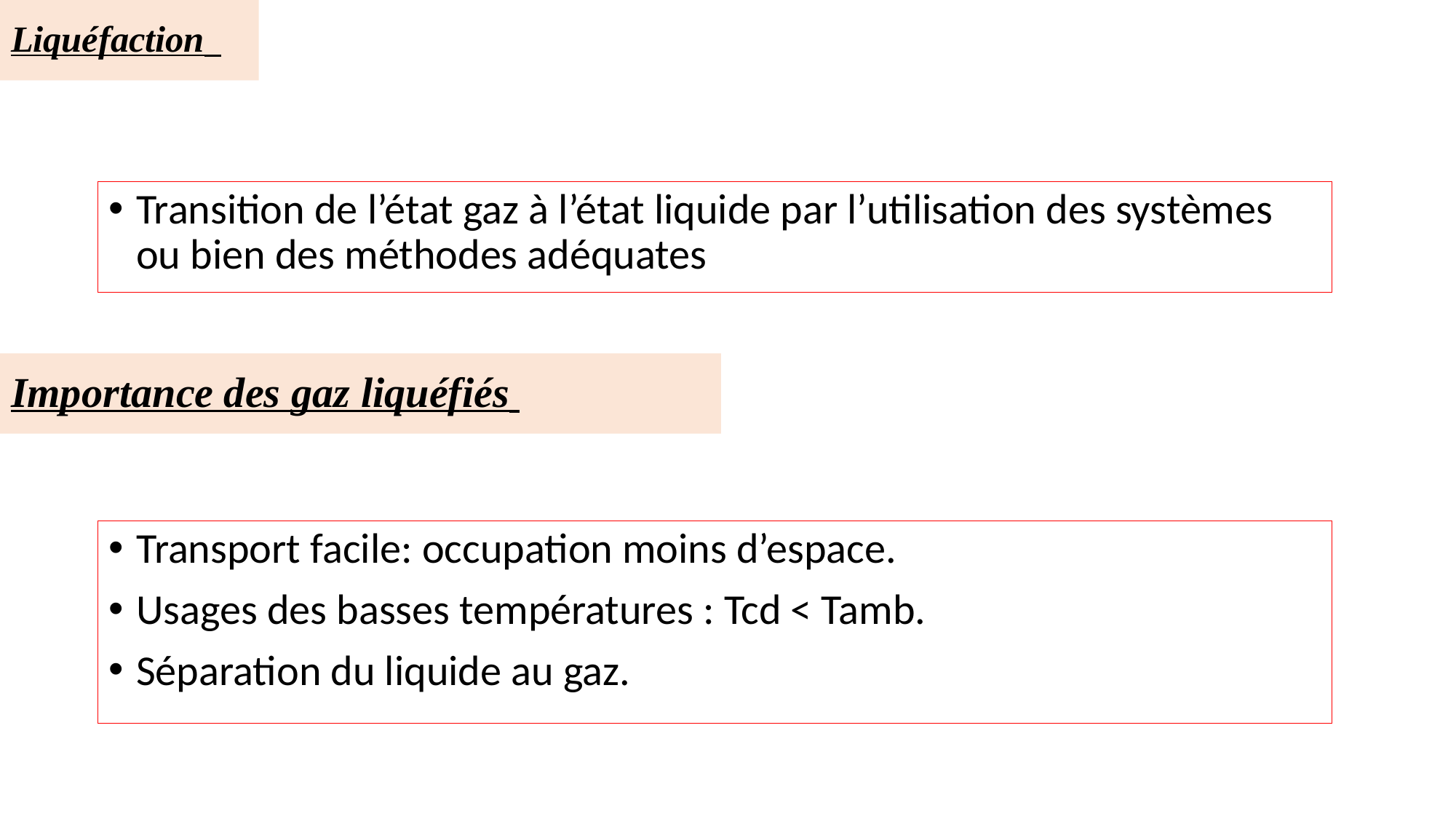

Liquéfaction
Transition de l’état gaz à l’état liquide par l’utilisation des systèmes ou bien des méthodes adéquates
# Importance des gaz liquéfiés
Transport facile: occupation moins d’espace.
Usages des basses températures : Tcd < Tamb.
Séparation du liquide au gaz.